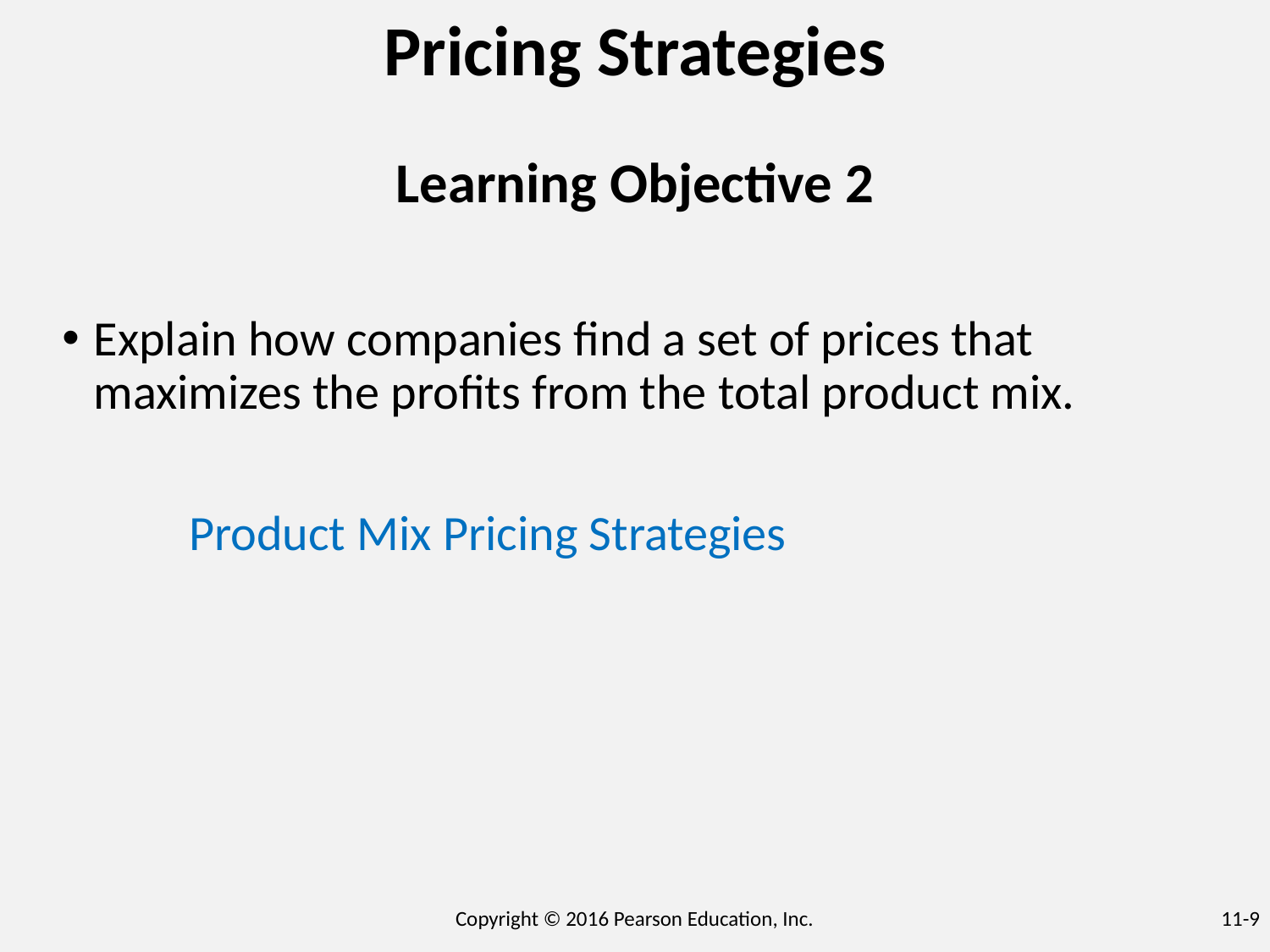

Pricing Strategies
Learning Objective 2
Explain how companies find a set of prices that maximizes the profits from the total product mix.

	Product Mix Pricing Strategies

Copyright © 2016 Pearson Education, Inc.
11-9